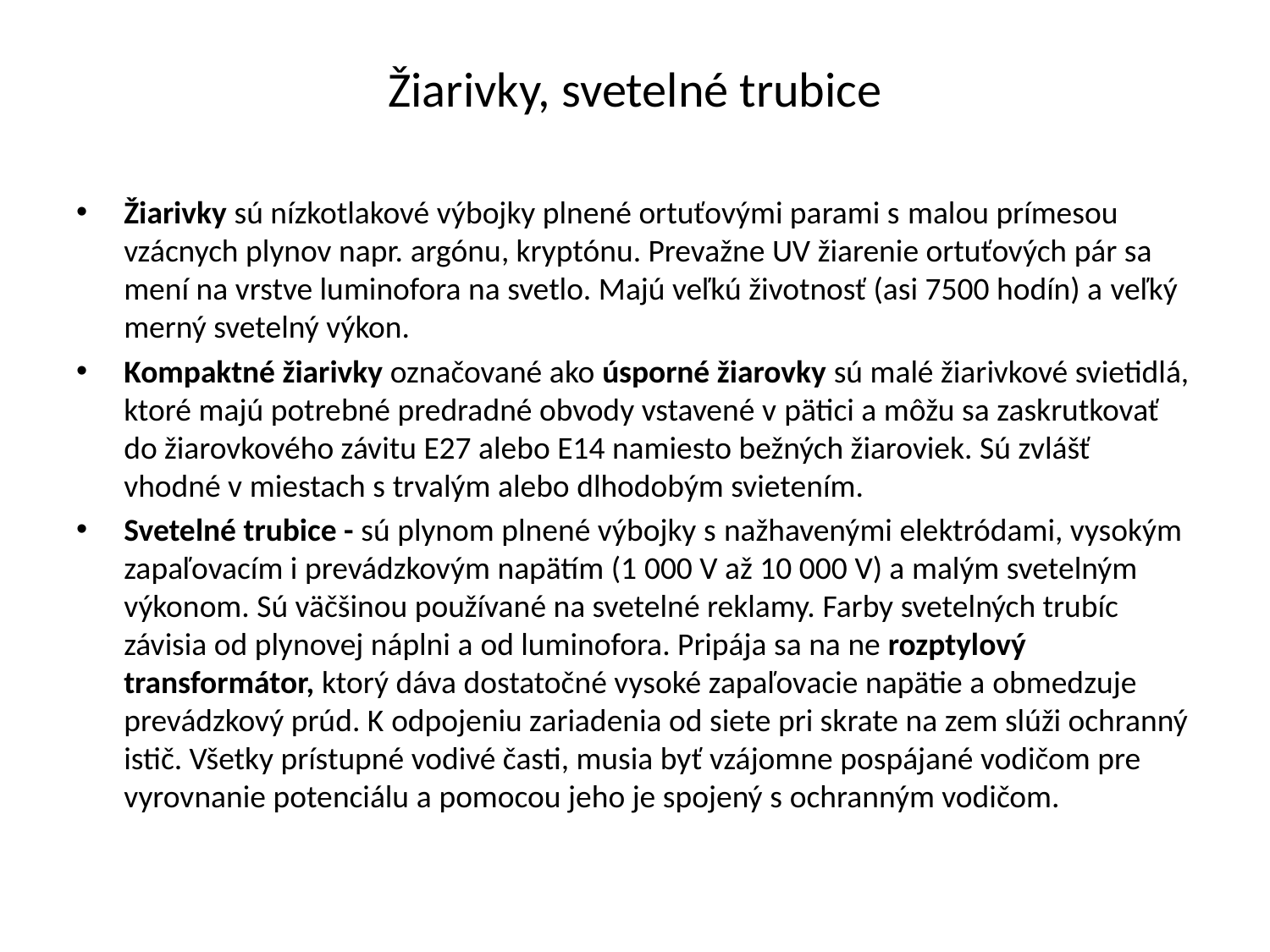

# Žiarivky, svetelné trubice
Žiarivky sú nízkotlakové výbojky plnené ortuťovými parami s malou prímesou vzácnych plynov napr. argónu, kryptónu. Prevažne UV žiarenie ortuťových pár sa mení na vrstve luminofora na svetlo. Majú veľkú životnosť (asi 7500 hodín) a veľký merný svetelný výkon.
Kompaktné žiarivky označované ako úsporné žiarovky sú malé žiarivkové svietidlá, ktoré majú potrebné predradné obvody vstavené v pätici a môžu sa zaskrutkovať do žiarovkového závitu E27 alebo E14 namiesto bežných žiaroviek. Sú zvlášť vhodné v miestach s trvalým alebo dlhodobým svietením.
Svetelné trubice - sú plynom plnené výbojky s nažhavenými elektródami, vysokým zapaľovacím i prevádzkovým napätím (1 000 V až 10 000 V) a malým svetelným výkonom. Sú väčšinou používané na svetelné reklamy. Farby svetelných trubíc závisia od plynovej náplni a od luminofora. Pripája sa na ne rozptylový transformátor, ktorý dáva dostatočné vysoké zapaľovacie napätie a obmedzuje prevádzkový prúd. K odpojeniu zariadenia od siete pri skrate na zem slúži ochranný istič. Všetky prístupné vodivé časti, musia byť vzájomne pospájané vodičom pre vyrovnanie potenciálu a pomocou jeho je spojený s ochranným vodičom.